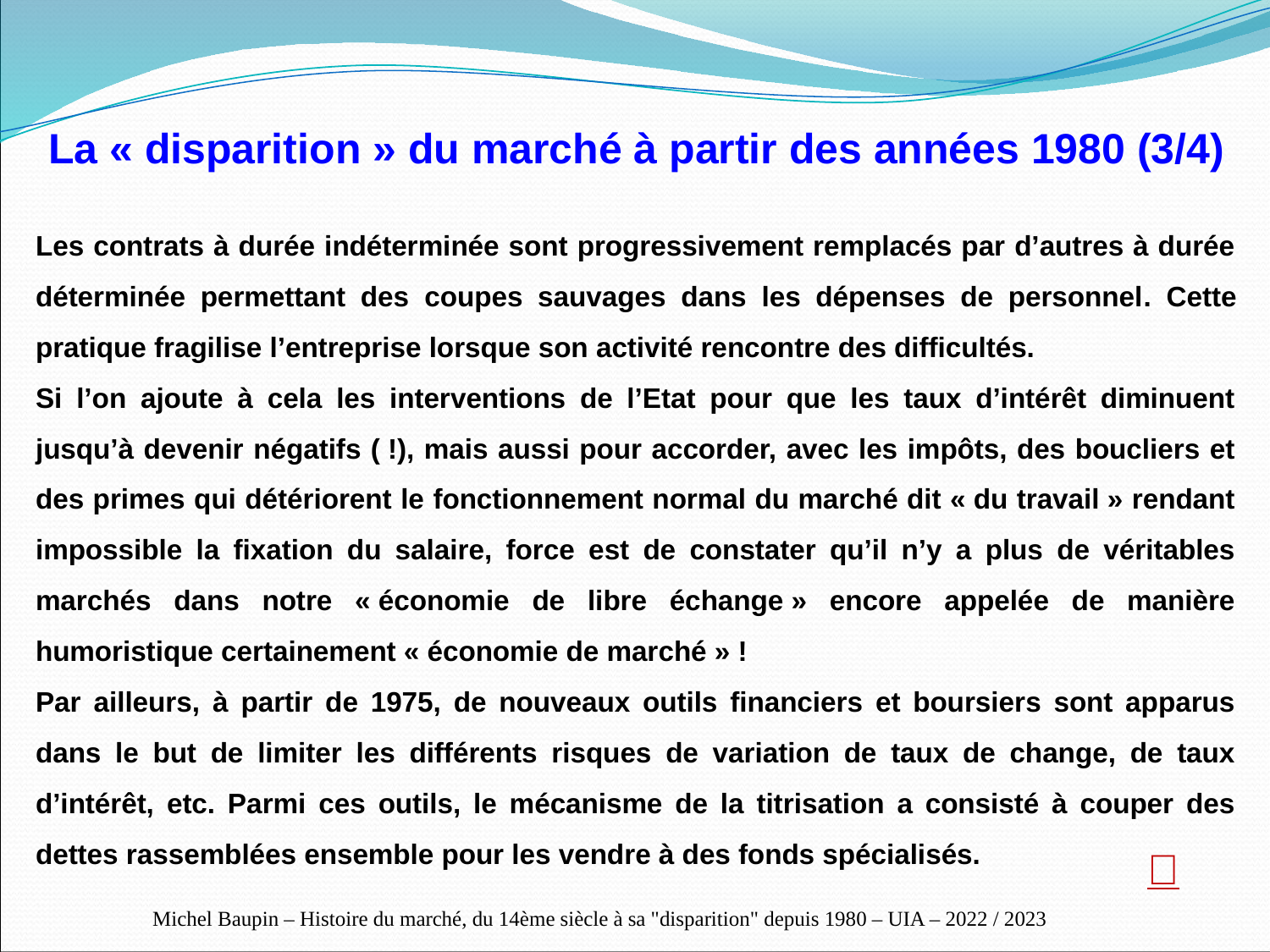

La « disparition » du marché à partir des années 1980 (3/4)
Les contrats à durée indéterminée sont progressivement remplacés par d’autres à durée déterminée permettant des coupes sauvages dans les dépenses de personnel. Cette pratique fragilise l’entreprise lorsque son activité rencontre des difficultés.
Si l’on ajoute à cela les interventions de l’Etat pour que les taux d’intérêt diminuent jusqu’à devenir négatifs ( !), mais aussi pour accorder, avec les impôts, des boucliers et des primes qui détériorent le fonctionnement normal du marché dit « du travail » rendant impossible la fixation du salaire, force est de constater qu’il n’y a plus de véritables marchés dans notre « économie de libre échange » encore appelée de manière humoristique certainement « économie de marché » !
Par ailleurs, à partir de 1975, de nouveaux outils financiers et boursiers sont apparus dans le but de limiter les différents risques de variation de taux de change, de taux d’intérêt, etc. Parmi ces outils, le mécanisme de la titrisation a consisté à couper des dettes rassemblées ensemble pour les vendre à des fonds spécialisés.
⇒
Michel Baupin – Histoire du marché, du 14ème siècle à sa "disparition" depuis 1980 – UIA – 2022 / 2023